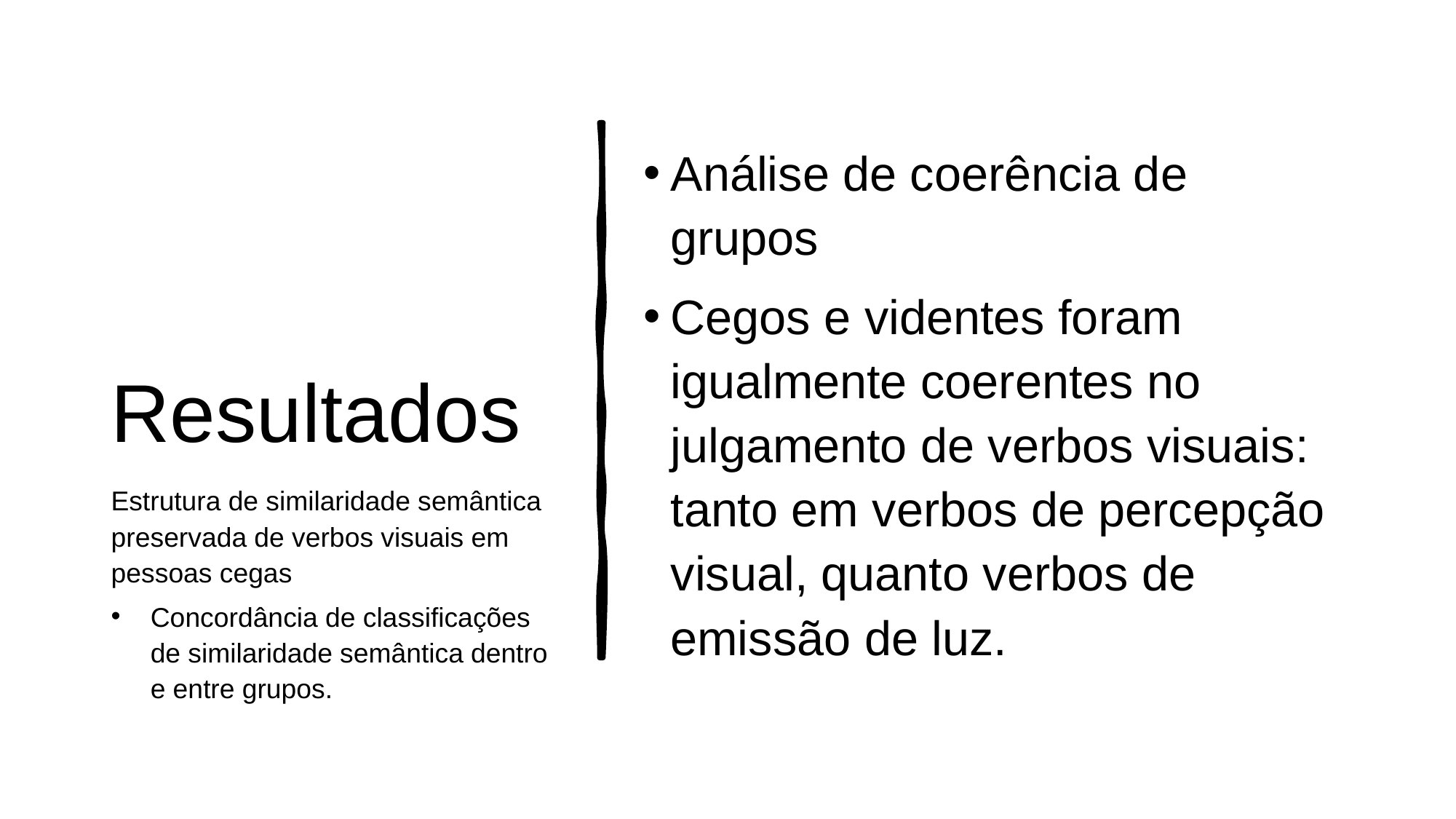

# Resultados
Análise de coerência de grupos
Cegos e videntes foram igualmente coerentes no julgamento de verbos visuais: tanto em verbos de percepção visual, quanto verbos de emissão de luz.
Estrutura de similaridade semântica preservada de verbos visuais em pessoas cegas
Concordância de classificações de similaridade semântica dentro e entre grupos.